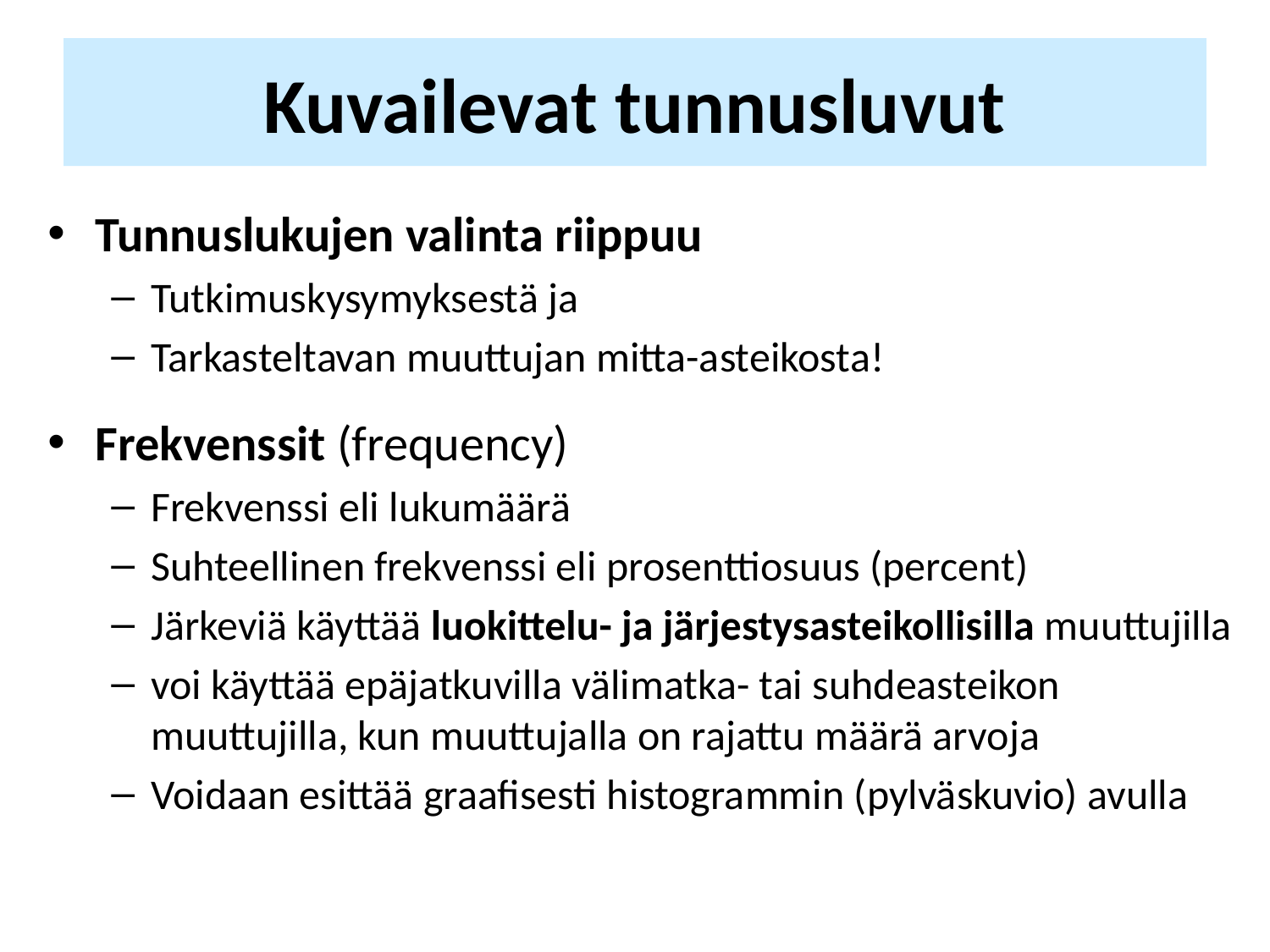

# Kuvailevat tunnusluvut
Tunnuslukujen valinta riippuu
Tutkimuskysymyksestä ja
Tarkasteltavan muuttujan mitta-asteikosta!
Frekvenssit (frequency)
Frekvenssi eli lukumäärä
Suhteellinen frekvenssi eli prosenttiosuus (percent)
Järkeviä käyttää luokittelu- ja järjestysasteikollisilla muuttujilla
voi käyttää epäjatkuvilla välimatka- tai suhdeasteikon muuttujilla, kun muuttujalla on rajattu määrä arvoja
Voidaan esittää graafisesti histogrammin (pylväskuvio) avulla